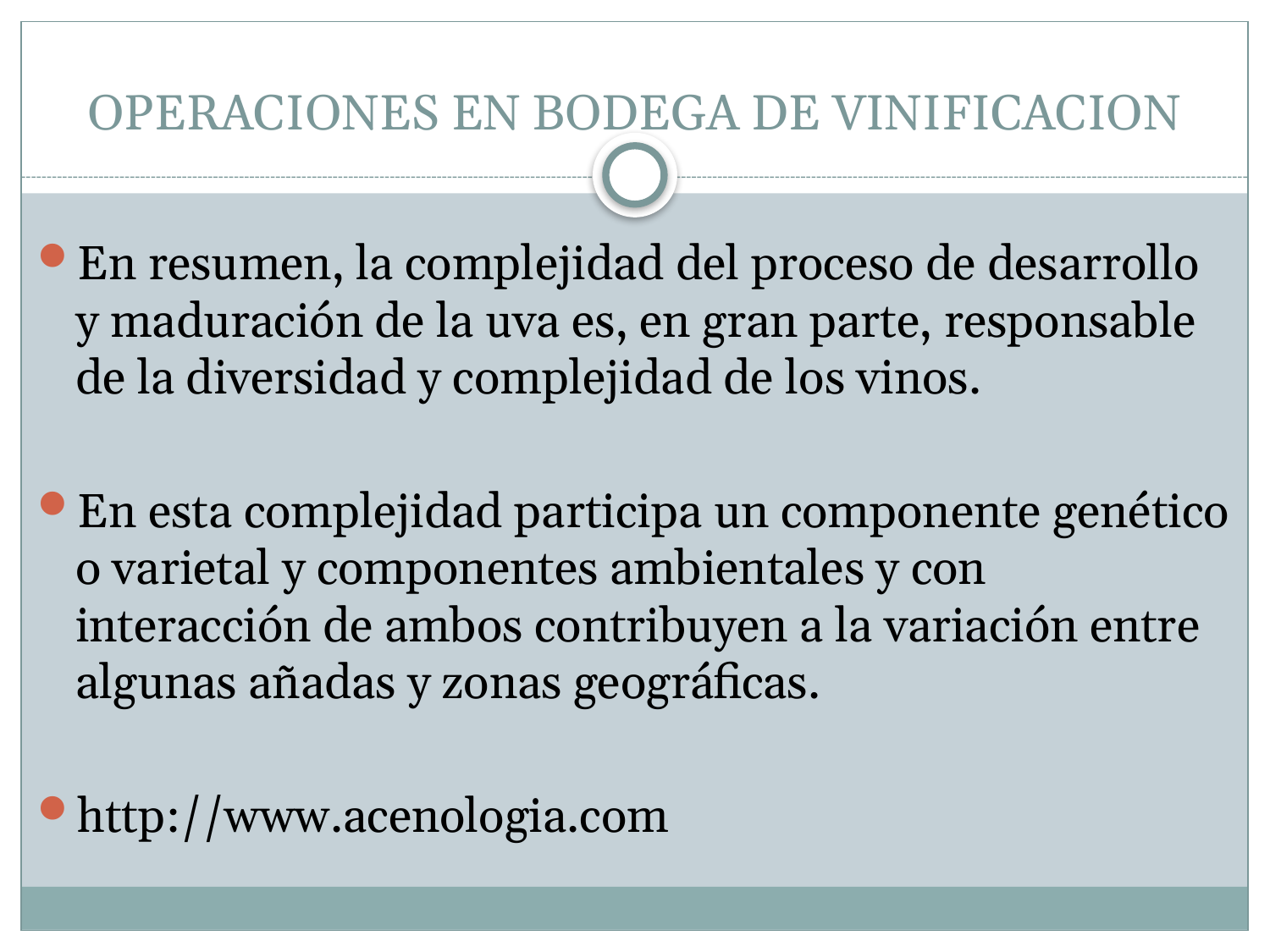

# OPERACIONES EN BODEGA DE VINIFICACION
En resumen, la complejidad del proceso de desarrollo y maduración de la uva es, en gran parte, responsable de la diversidad y complejidad de los vinos.

En esta complejidad participa un componente genético o varietal y componentes ambientales y con interacción de ambos contribuyen a la variación entre algunas añadas y zonas geográficas.

http://www.acenologia.com